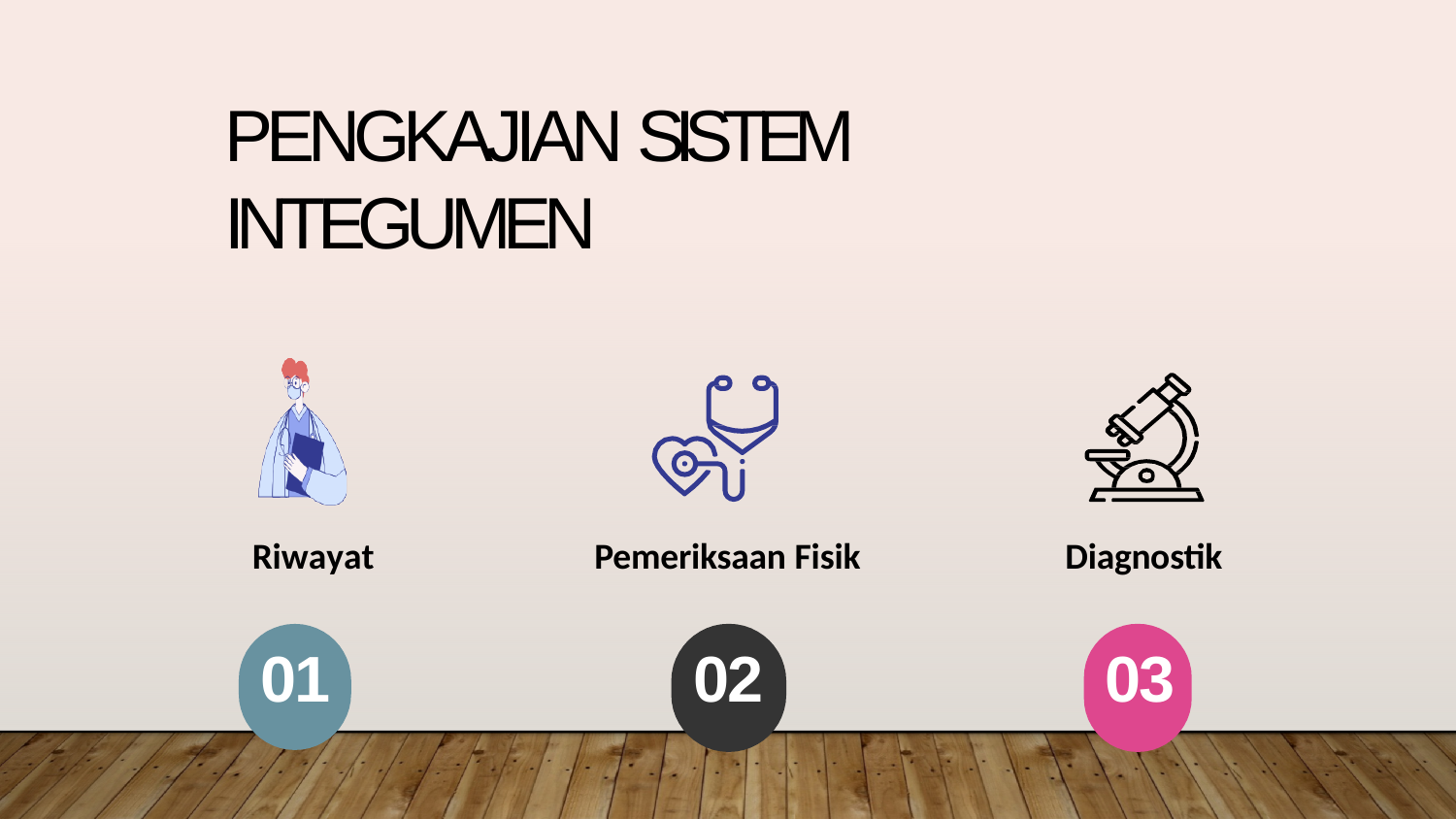

# PENGKAJIAN SISTEM INTEGUMEN

Riwayat
Pemeriksaan Fisik
Diagnostik

01
02
03